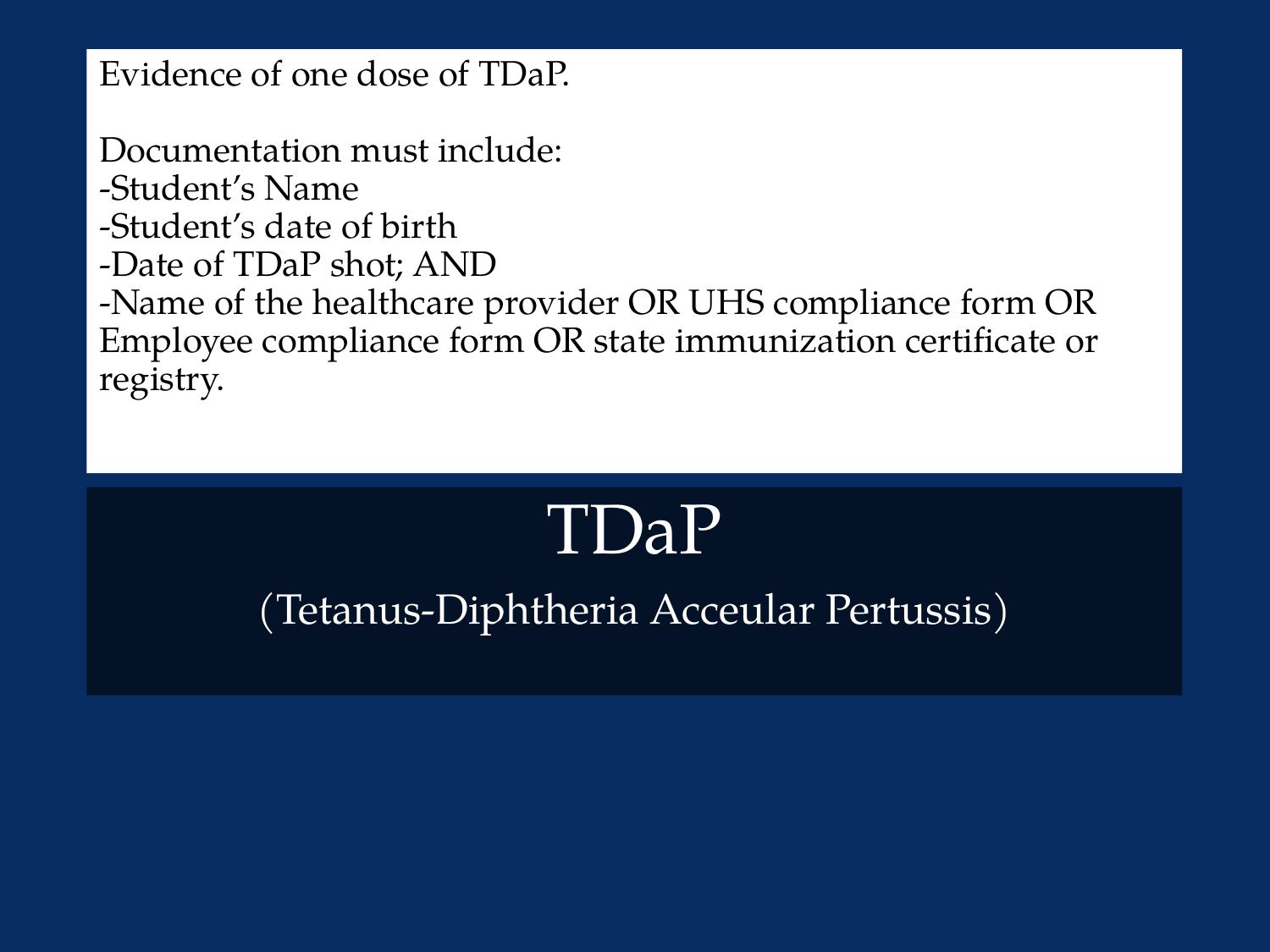

# Evidence of one dose of TDaP.   Documentation must include: -Student’s Name -Student’s date of birth -Date of TDaP shot; AND -Name of the healthcare provider OR UHS compliance form OR Employee compliance form OR state immunization certificate or registry.
TDaP
(Tetanus-Diphtheria Acceular Pertussis)